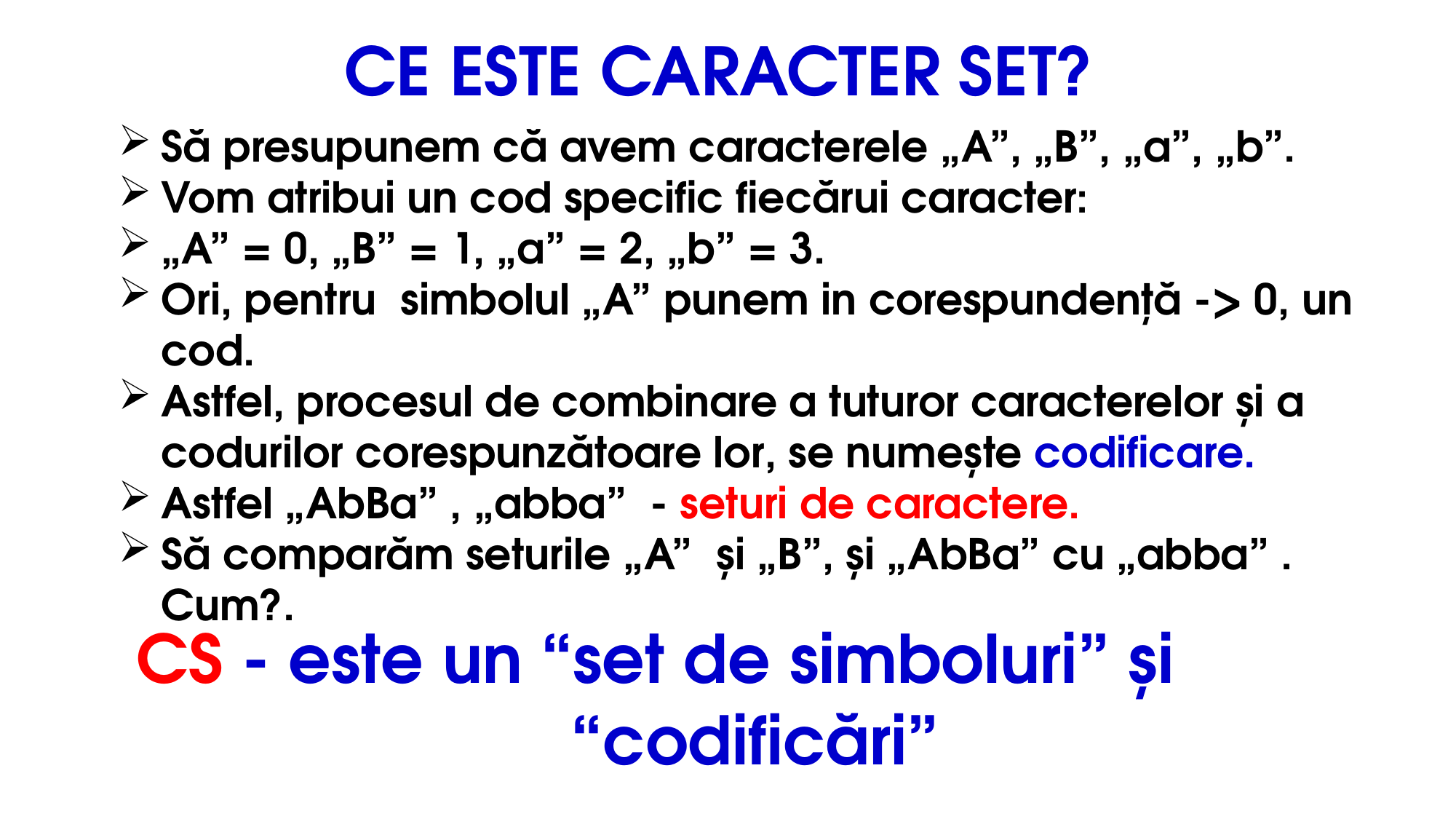

# CE ESTE CARACTER SET?
Să presupunem că avem caracterele „A”, „B”, „a”, „b”.
Vom atribui un cod specific fiecărui caracter:
„A” = 0, „B” = 1, „a” = 2, „b” = 3.
Ori, pentru  simbolul „A” punem in corespundență -> 0, un cod.
Astfel, procesul de combinare a tuturor caracterelor și a codurilor corespunzătoare lor, se numește codificare.
Astfel „AbBa” , „abba”  - seturi de caractere.
Să comparăm seturile „A”  și „B”, și „AbBa” cu „abba” . Cum?.
CS - este un “set de simboluri” și
“codificări”